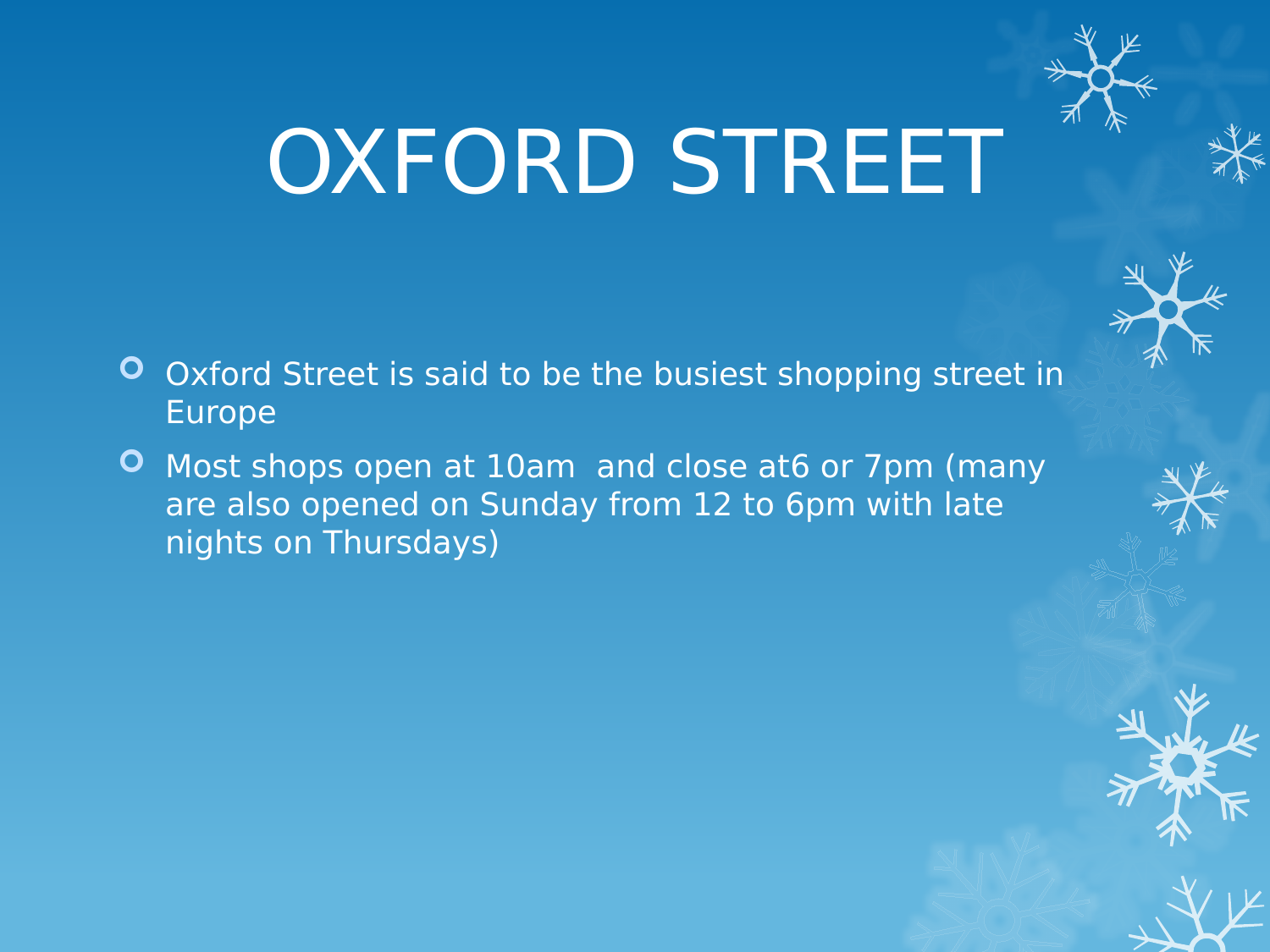

# OXFORD STREET
Oxford Street is said to be the busiest shopping street in Europe
Most shops open at 10am  and close at6 or 7pm (many  are also opened on Sunday from 12 to 6pm with late nights on Thursdays)